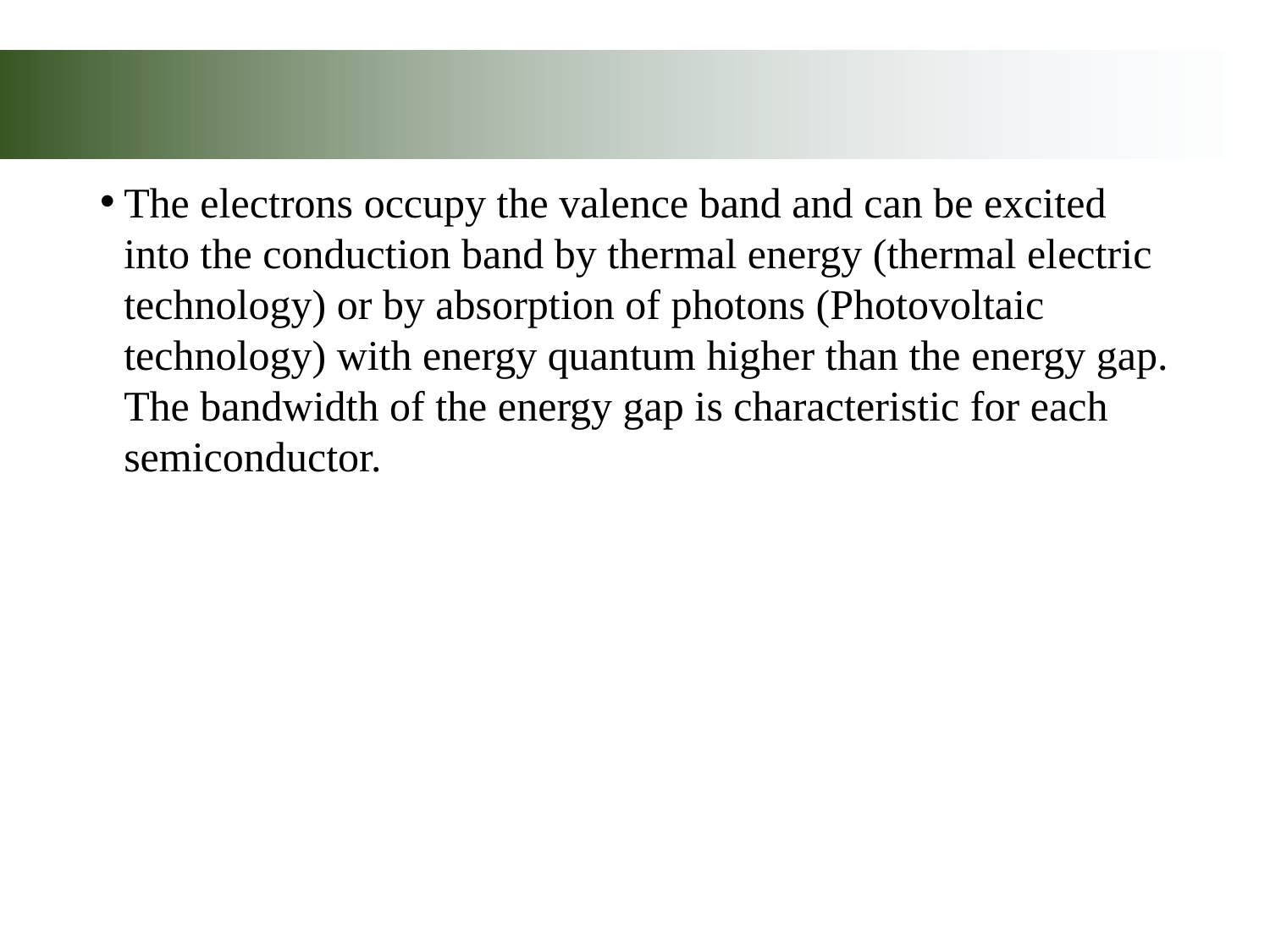

#
The electrons occupy the valence band and can be excited into the conduction band by thermal energy (thermal electric technology) or by absorption of photons (Photovoltaic technology) with energy quantum higher than the energy gap. The bandwidth of the energy gap is characteristic for each semiconductor.